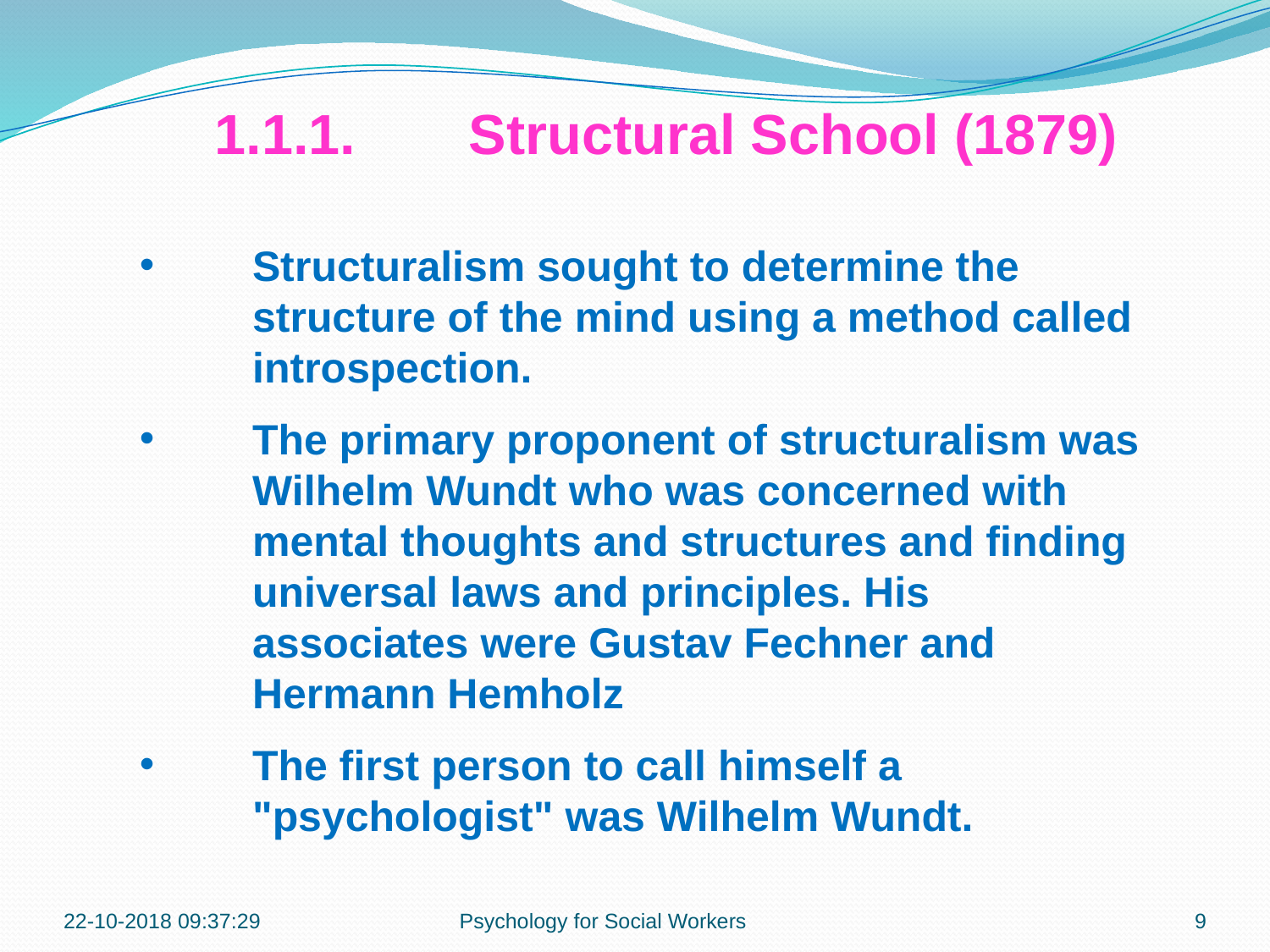

1.1.1.	Structural School (1879)
Structuralism sought to determine the structure of the mind using a method called introspection.
The primary proponent of structuralism was Wilhelm Wundt who was concerned with mental thoughts and structures and finding universal laws and principles. His associates were Gustav Fechner and Hermann Hemholz
The first person to call himself a "psychologist" was Wilhelm Wundt.
22-10-2018 09:37:29
Psychology for Social Workers
9